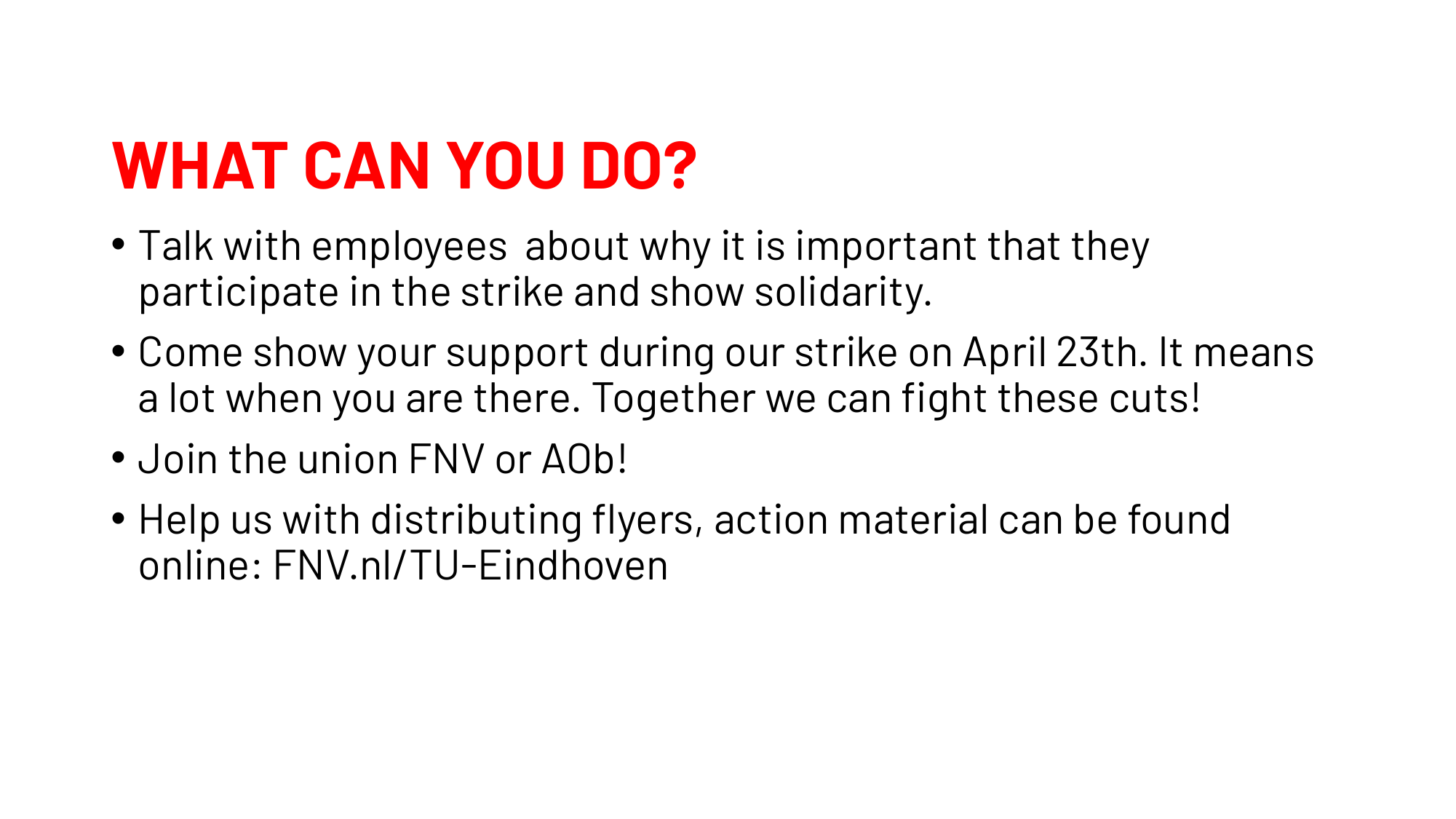

# WHAT CAN YOU DO?
Talk with employees  about why it is important that they participate in the strike and show solidarity.
Come show your support during our strike on April 23th. It means a lot when you are there. Together we can fight these cuts!
Join the union FNV or AOb!
Help us with distributing flyers, action material can be found online: FNV.nl/TU-Eindhoven